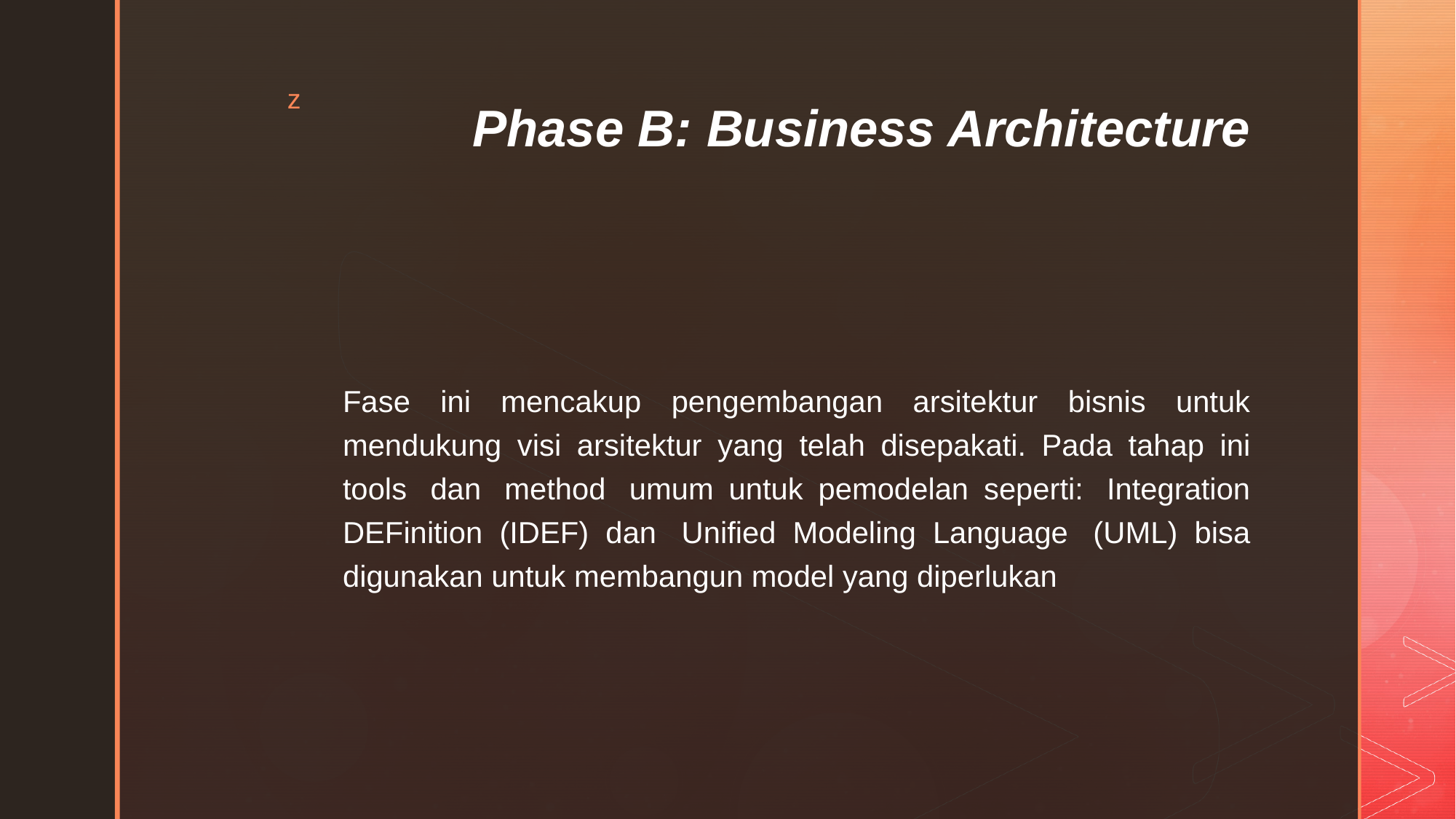

# Phase B: Business Architecture
Fase ini mencakup pengembangan arsitektur bisnis untuk mendukung visi arsitektur yang telah disepakati. Pada tahap ini tools  dan  method  umum untuk pemodelan seperti:  Integration DEFinition (IDEF) dan  Unified Modeling Language  (UML) bisa digunakan untuk membangun model yang diperlukan